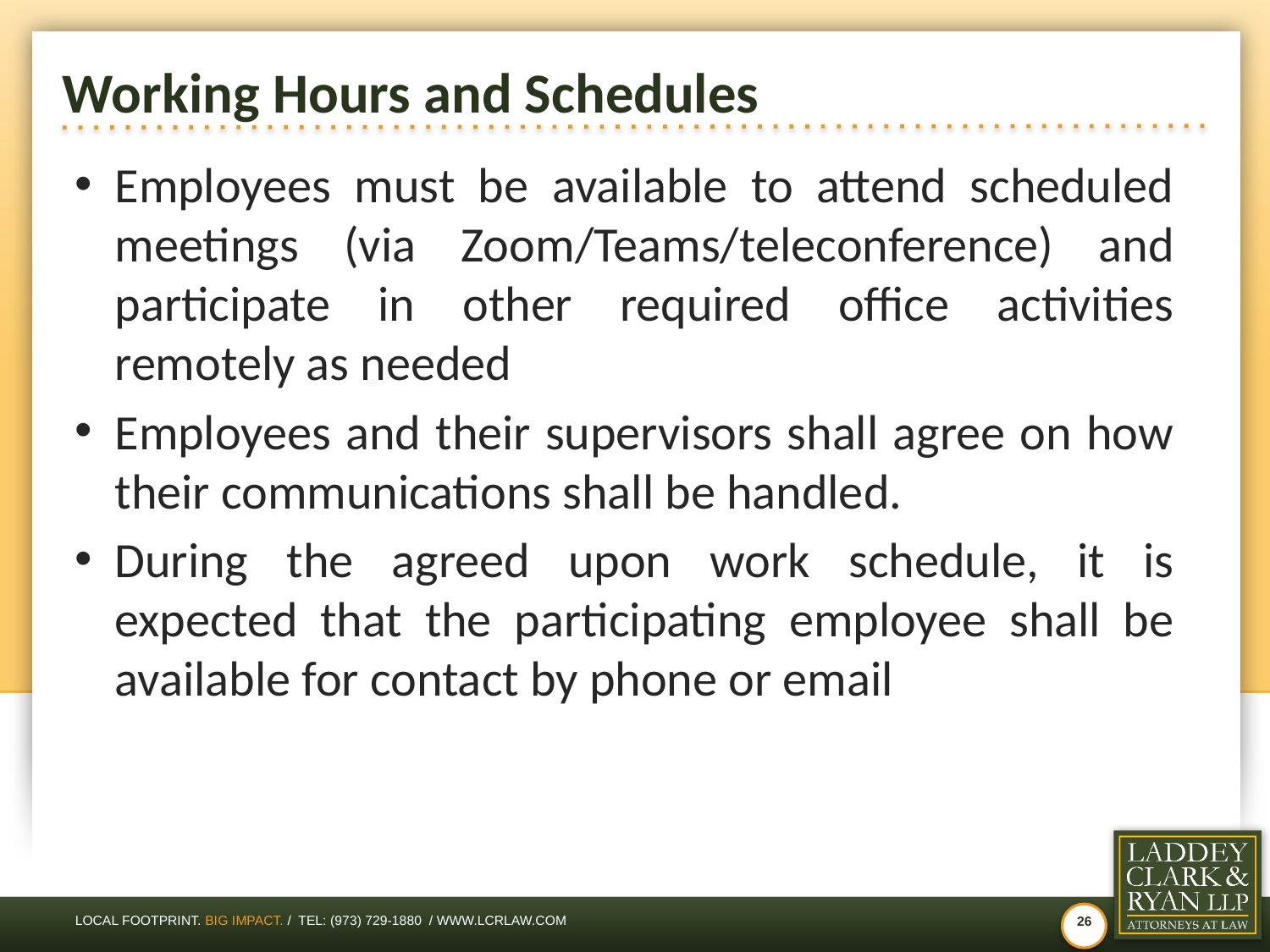

# Working Hours and Schedules
Employees must be available to attend scheduled meetings (via Zoom/Teams/teleconference) and participate in other required office activities remotely as needed
Employees and their supervisors shall agree on how their communications shall be handled.
During the agreed upon work schedule, it is expected that the participating employee shall be available for contact by phone or email